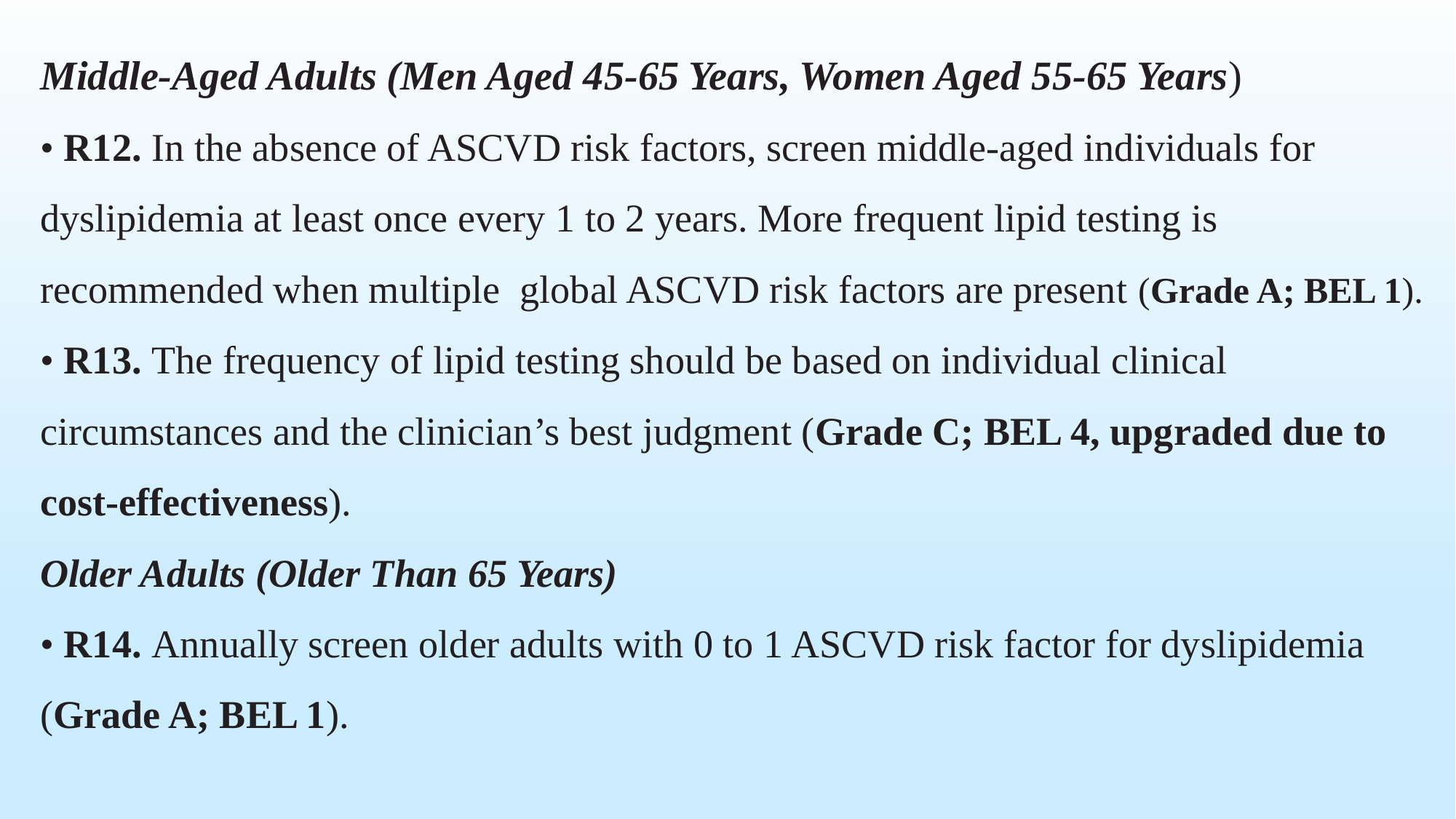

Middle-Aged Adults (Men Aged 45-65 Years, Women Aged 55-65 Years)
• R12. In the absence of ASCVD risk factors, screen middle-aged individuals for dyslipidemia at least once every 1 to 2 years. More frequent lipid testing is recommended when multiple  global ASCVD risk factors are present (Grade A; BEL 1).
• R13. The frequency of lipid testing should be based on individual clinical circumstances and the clinician’s best judgment (Grade C; BEL 4, upgraded due to cost-effectiveness).
Older Adults (Older Than 65 Years)
• R14. Annually screen older adults with 0 to 1 ASCVD risk factor for dyslipidemia (Grade A; BEL 1).